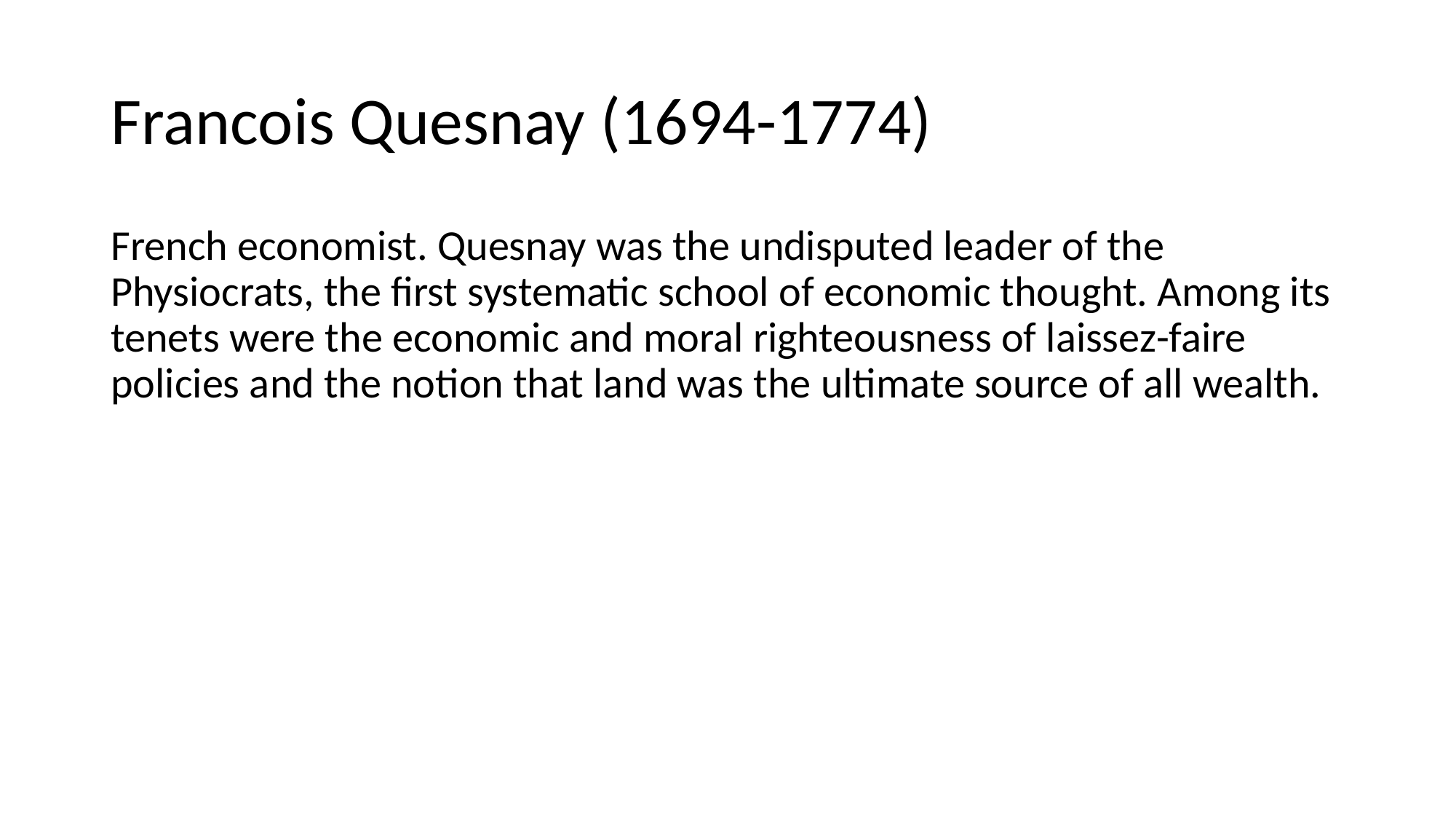

# Francois Quesnay (1694-1774)
French economist. Quesnay was the undisputed leader of the Physiocrats, the first systematic school of economic thought. Among its tenets were the economic and moral righteousness of laissez-faire policies and the notion that land was the ultimate source of all wealth.